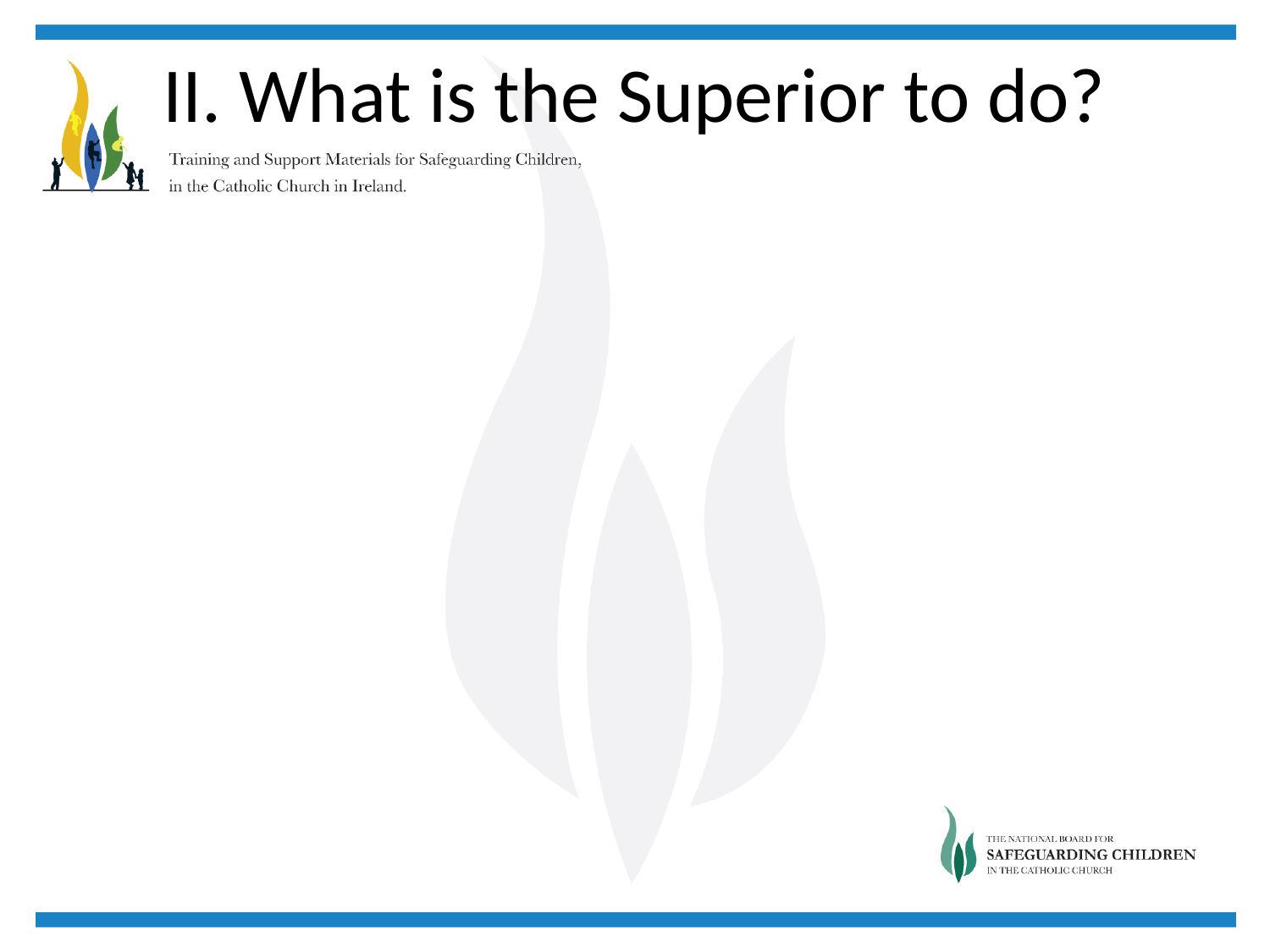

# II. What is the Superior to do?
The essential components of the process:

Collect the proofs
Confront the accused
Offer the opportunity for defence
Gather all documents
Send all to the Supreme Moderator